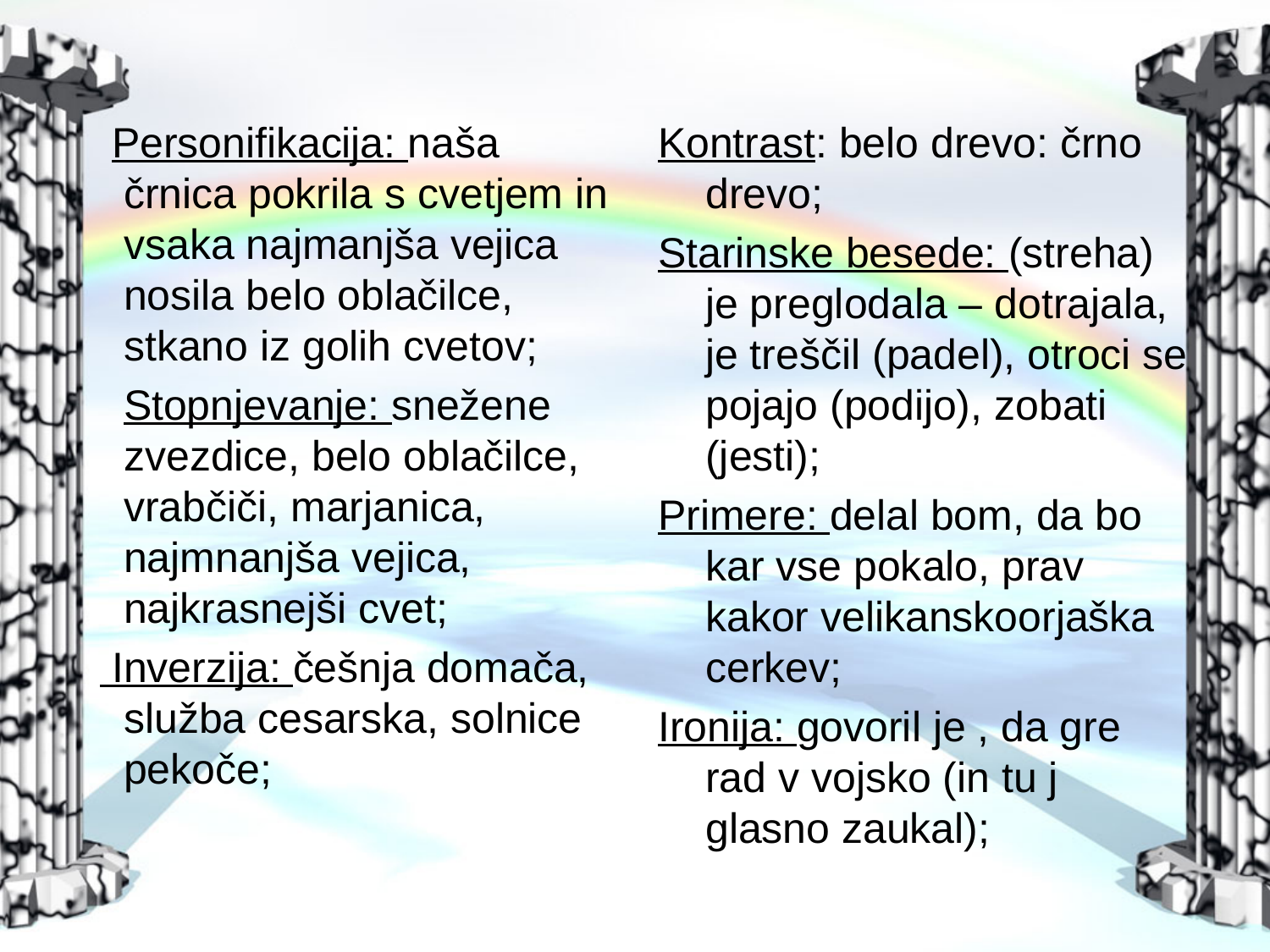

Personifikacija: naša črnica pokrila s cvetjem in vsaka najmanjša vejica nosila belo oblačilce, stkano iz golih cvetov;
    Stopnjevanje: snežene zvezdice, belo oblačilce, vrabčiči, marjanica, najmnanjša vejica, najkrasnejši cvet;
   Inverzija: češnja domača, služba cesarska, solnice pekoče;

Kontrast: belo drevo: črno drevo;
Starinske besede: (streha) je preglodala – dotrajala, je treščil (padel), otroci se pojajo (podijo), zobati (jesti);
Primere: delal bom, da bo kar vse pokalo, prav kakor velikanskoorjaška cerkev;
Ironija: govoril je , da gre rad v vojsko (in tu j glasno zaukal);